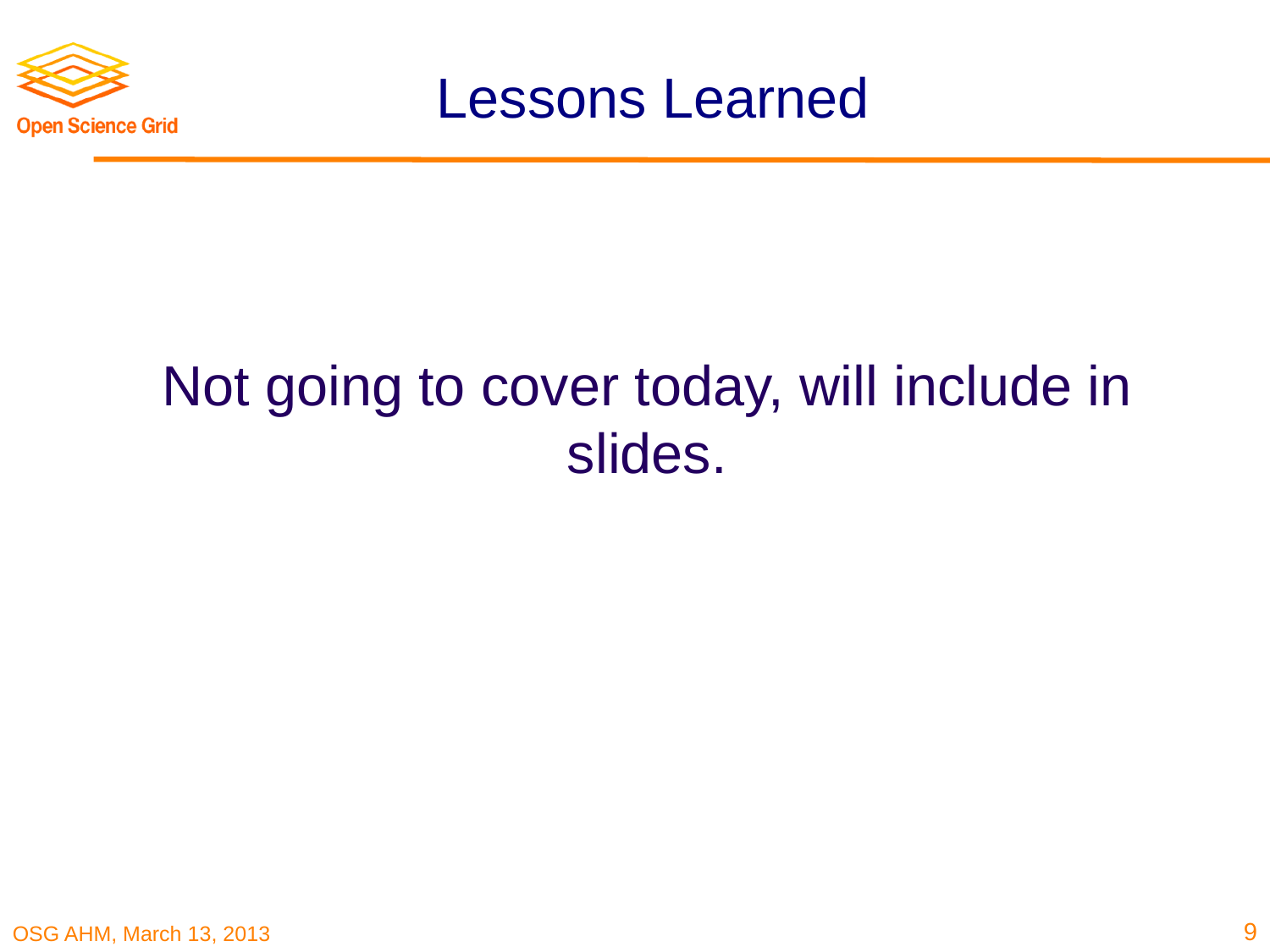

# Lessons Learned

Not going to cover today, will include in slides.
9